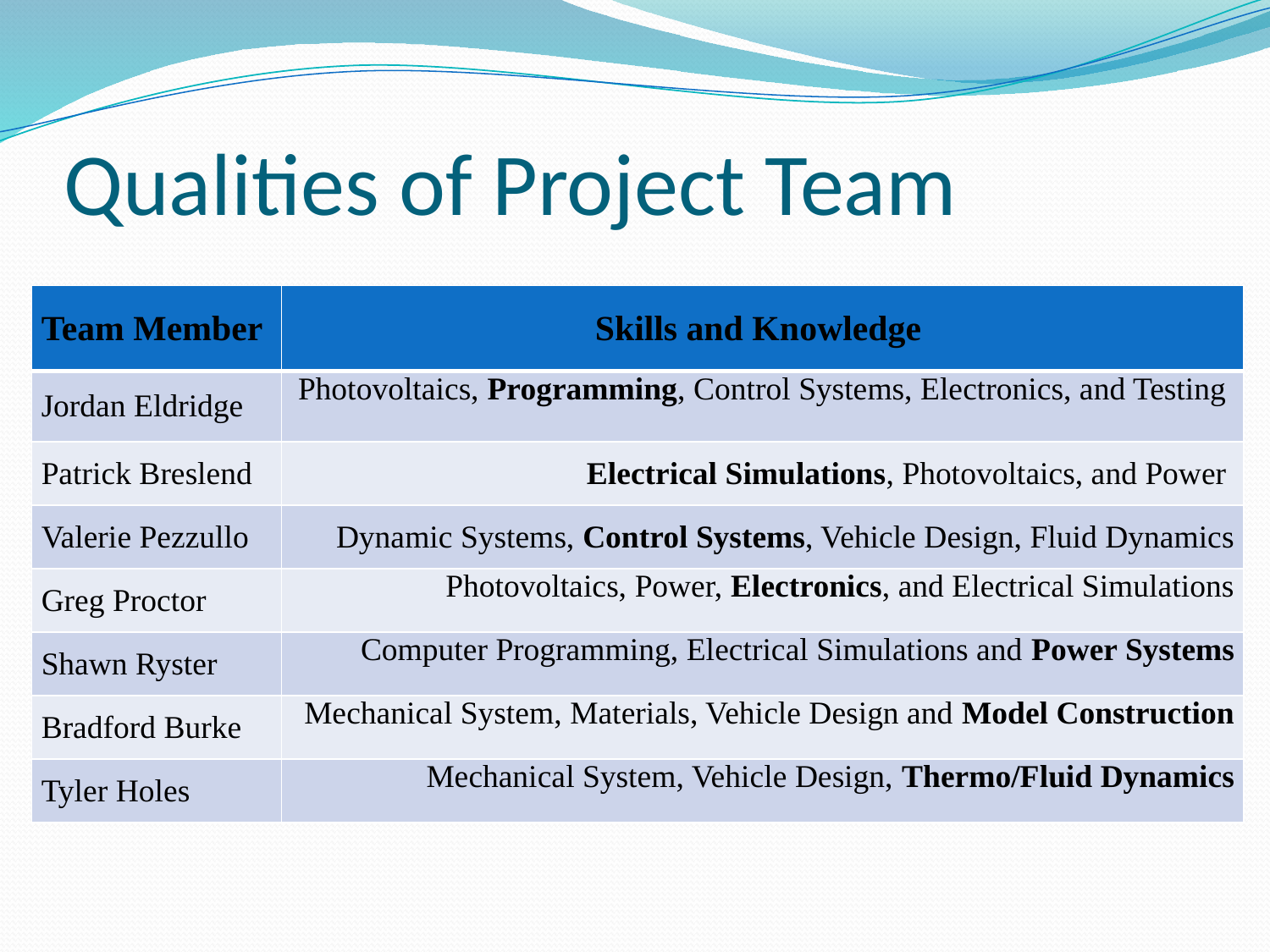

# Qualities of Project Team
| Team Member | Skills and Knowledge |
| --- | --- |
| Jordan Eldridge | Photovoltaics, Programming, Control Systems, Electronics, and Testing |
| Patrick Breslend | Electrical Simulations, Photovoltaics, and Power |
| Valerie Pezzullo | Dynamic Systems, Control Systems, Vehicle Design, Fluid Dynamics |
| Greg Proctor | Photovoltaics, Power, Electronics, and Electrical Simulations |
| Shawn Ryster | Computer Programming, Electrical Simulations and Power Systems |
| Bradford Burke | Mechanical System, Materials, Vehicle Design and Model Construction |
| Tyler Holes | Mechanical System, Vehicle Design, Thermo/Fluid Dynamics |